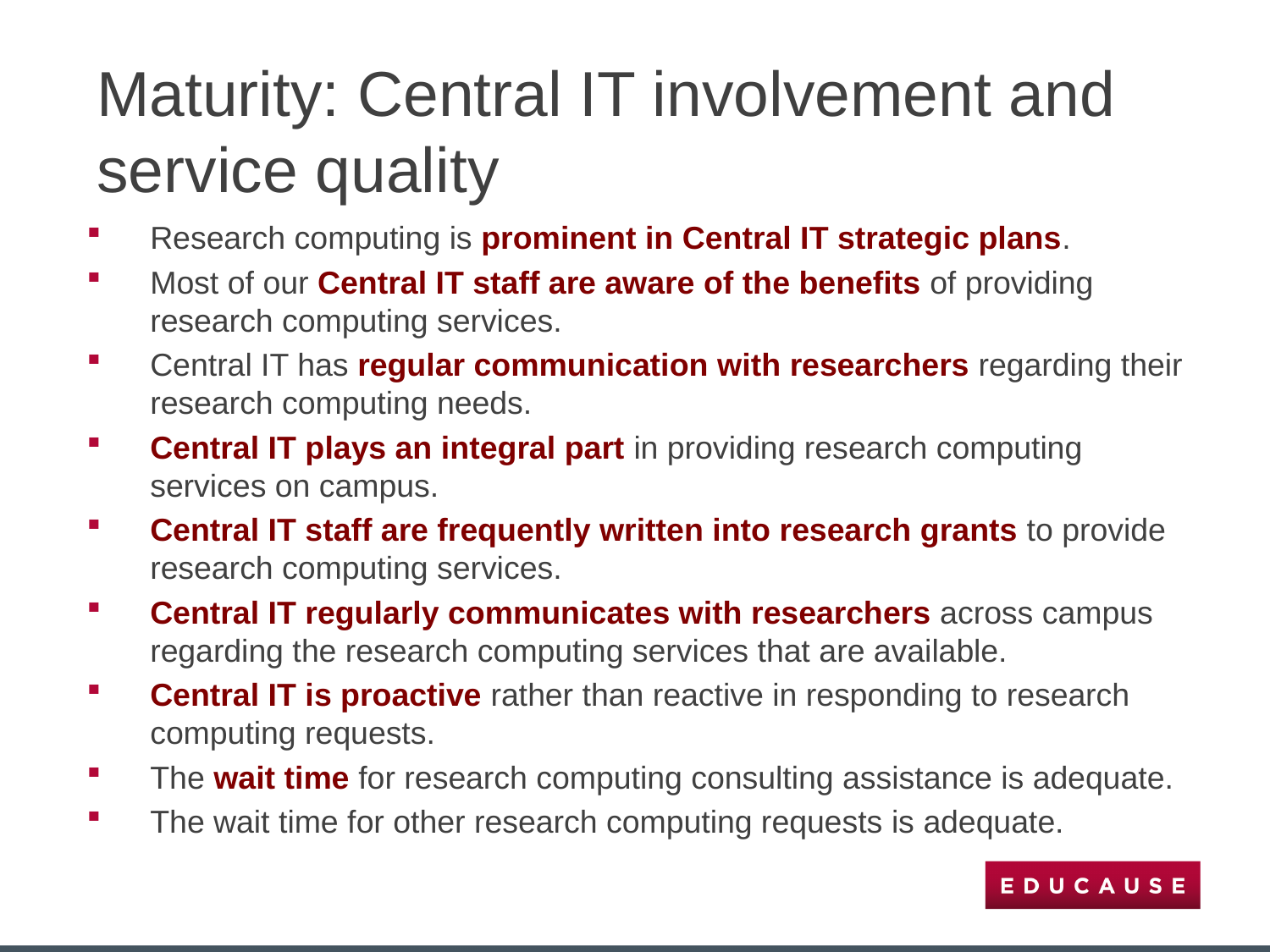

# Maturity: Central IT involvement and service quality
Research computing is prominent in Central IT strategic plans.
Most of our Central IT staff are aware of the benefits of providing research computing services.
Central IT has regular communication with researchers regarding their research computing needs.
Central IT plays an integral part in providing research computing services on campus.
Central IT staff are frequently written into research grants to provide research computing services.
Central IT regularly communicates with researchers across campus regarding the research computing services that are available.
Central IT is proactive rather than reactive in responding to research computing requests.
The wait time for research computing consulting assistance is adequate.
The wait time for other research computing requests is adequate.